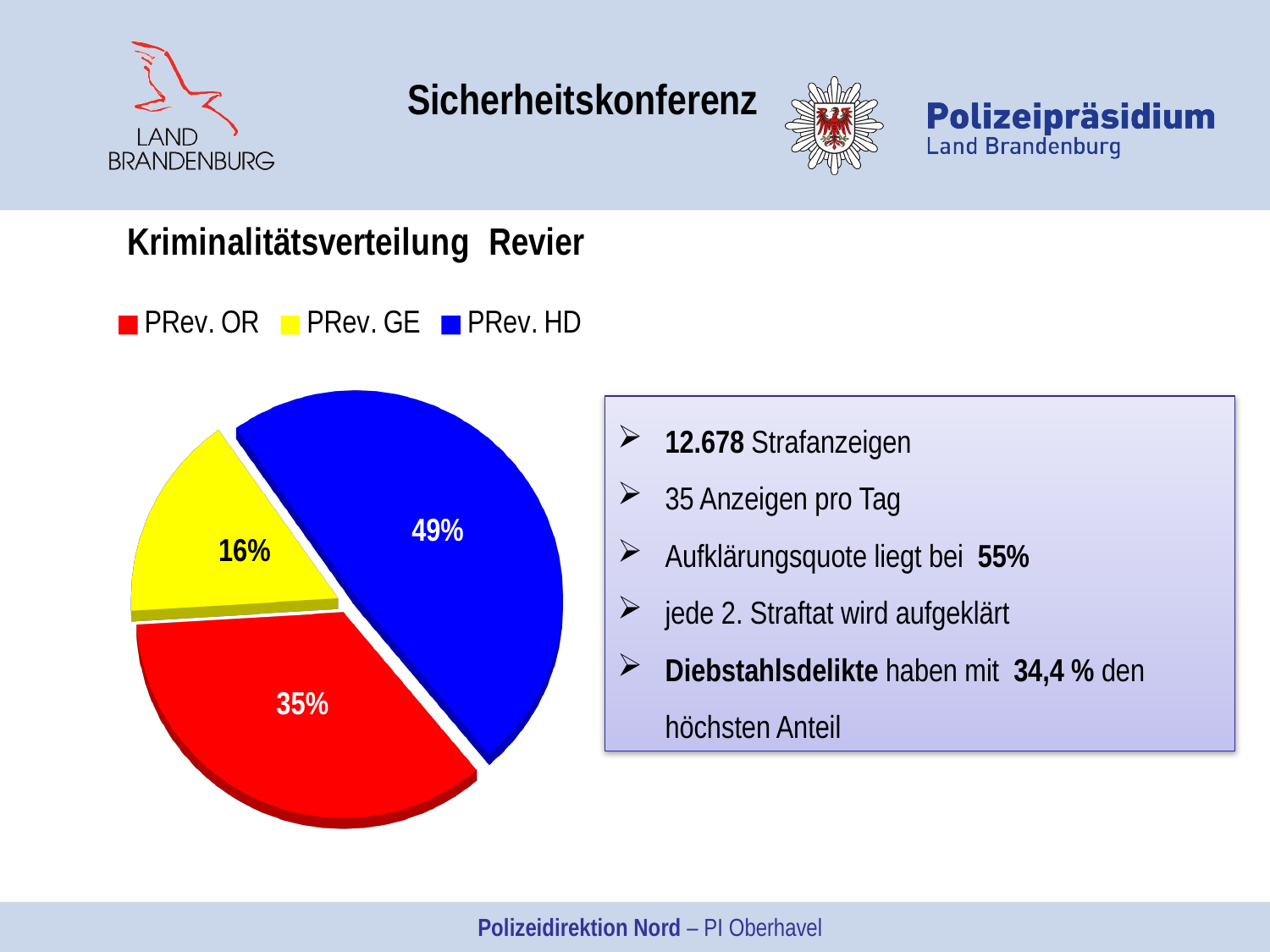

Sicherheitskonferenz

[unsupported chart]

12.678 Strafanzeigen
35 Anzeigen pro Tag
Aufklärungsquote liegt bei  55%
jede 2. Straftat wird aufgeklärt
Diebstahlsdelikte haben mit  34,4 % den höchsten Anteil
Polizeidirektion Nord – PI Oberhavel